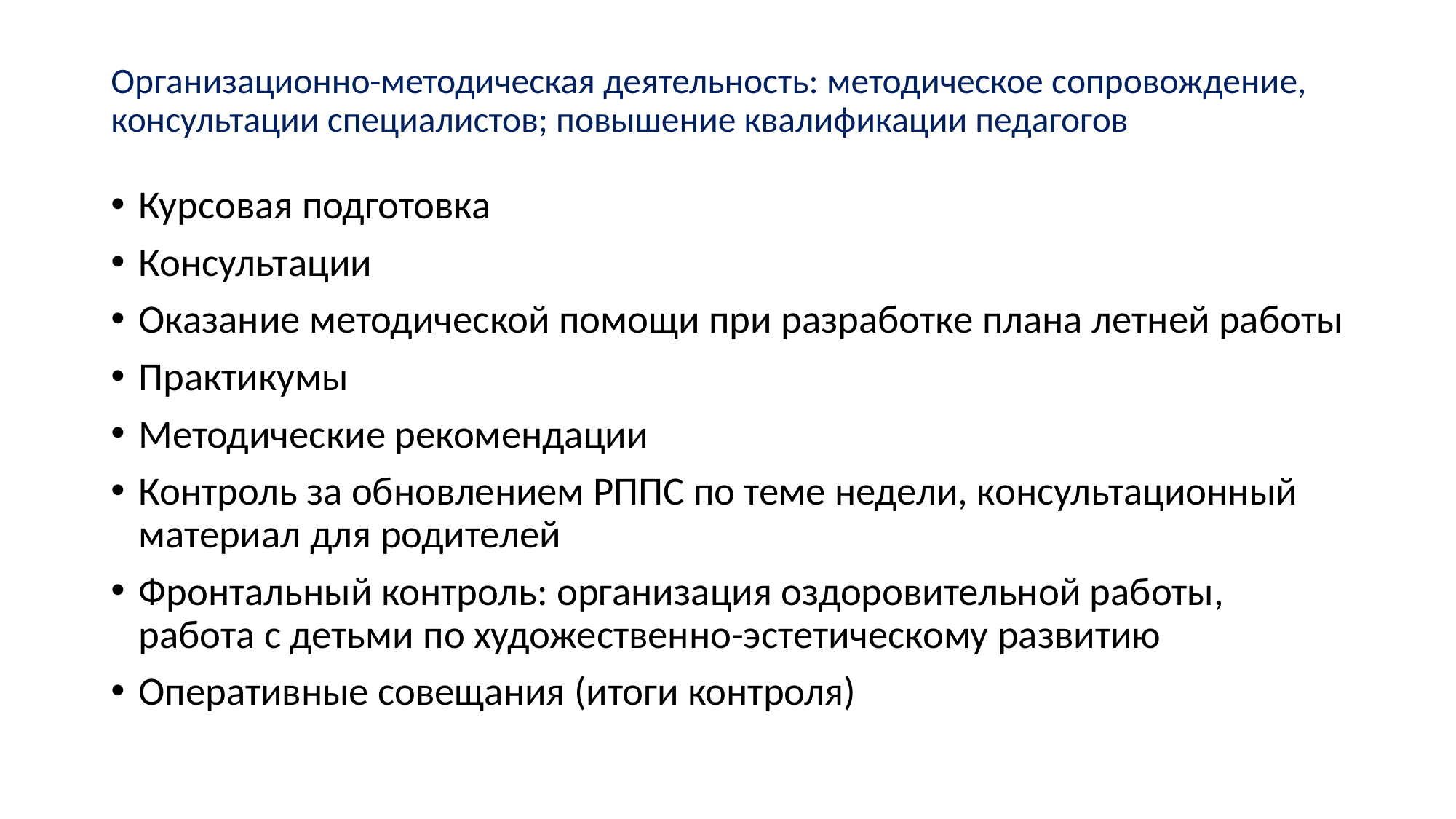

# Организационно-методическая деятельность: методическое сопровождение, консультации специалистов; повышение квалификации педагогов
Курсовая подготовка
Консультации
Оказание методической помощи при разработке плана летней работы
Практикумы
Методические рекомендации
Контроль за обновлением РППС по теме недели, консультационный материал для родителей
Фронтальный контроль: организация оздоровительной работы, работа с детьми по художественно-эстетическому развитию
Оперативные совещания (итоги контроля)